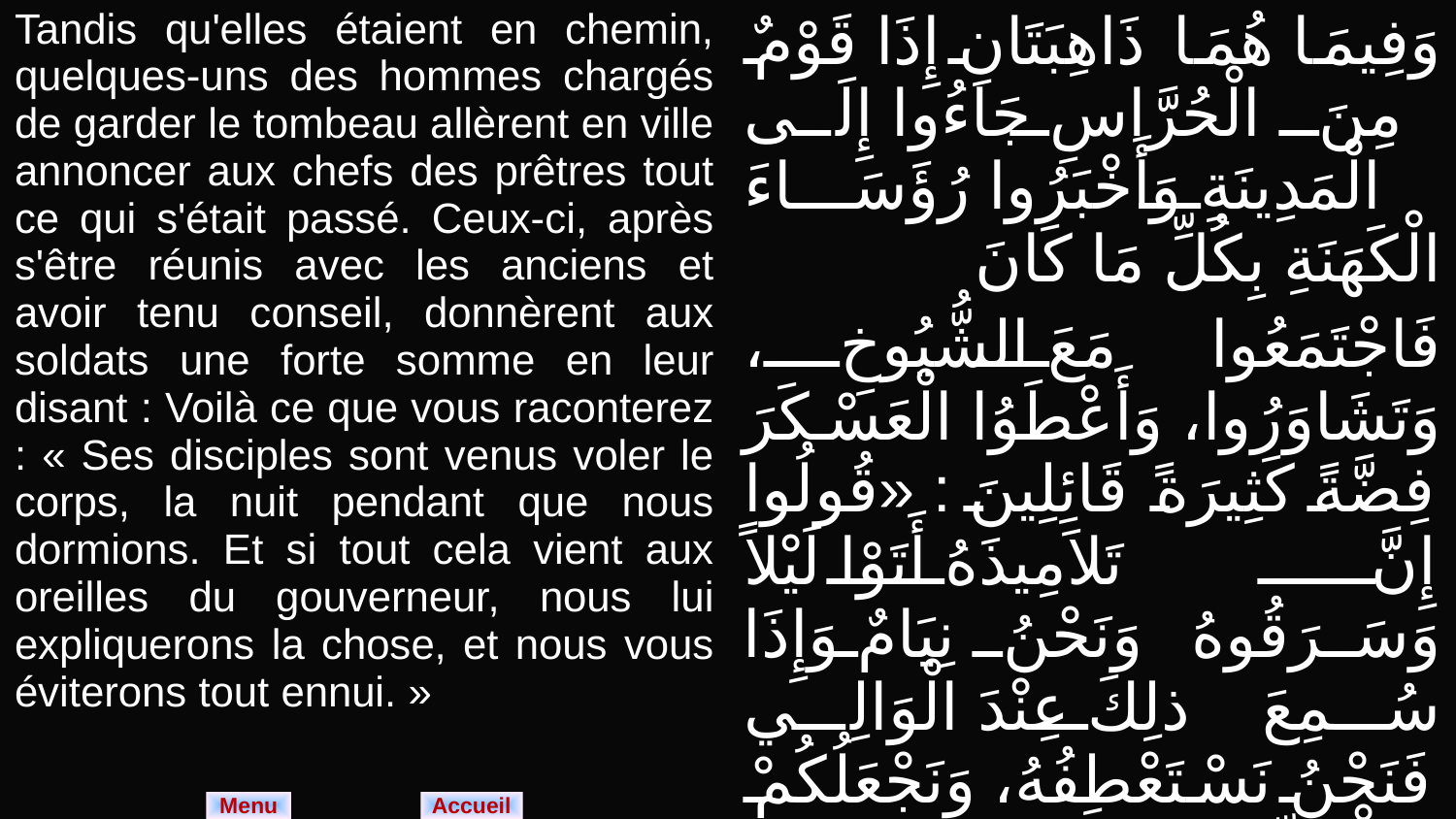

| Tandis qu'elles étaient en chemin, quelques-uns des hommes chargés de garder le tombeau allèrent en ville annoncer aux chefs des prêtres tout ce qui s'était passé. Ceux-ci, après s'être réunis avec les anciens et avoir tenu conseil, donnèrent aux soldats une forte somme en leur disant : Voilà ce que vous raconterez : « Ses disciples sont venus voler le corps, la nuit pendant que nous dormions. Et si tout cela vient aux oreilles du gouverneur, nous lui expliquerons la chose, et nous vous éviterons tout ennui. » | وَفِيمَا هُمَا ذَاهِبَتَانِ إِذَا قَوْمٌ مِنَ الْحُرَّاسِ جَاءُوا إِلَى الْمَدِينَةِ وَأَخْبَرُوا رُؤَسَاءَ الْكَهَنَةِ بِكُلِّ مَا كَانَ فَاجْتَمَعُوا مَعَ الشُّيُوخِ، وَتَشَاوَرُوا، وَأَعْطَوُا الْعَسْكَرَ فِضَّةً كَثِيرَةً قَائِلِينَ : «قُولُوا إِنَّ تَلاَمِيذَهُ أَتَوْا لَيْلاً وَسَرَقُوهُ وَنَحْنُ نِيَامٌ وَإِذَا سُمِعَ ذلِكَ عِنْدَ الْوَالِي فَنَحْنُ نَسْتَعْطِفُهُ، وَنَجْعَلُكُمْ مُطْمَئِنِّينَ» |
| --- | --- |
Menu